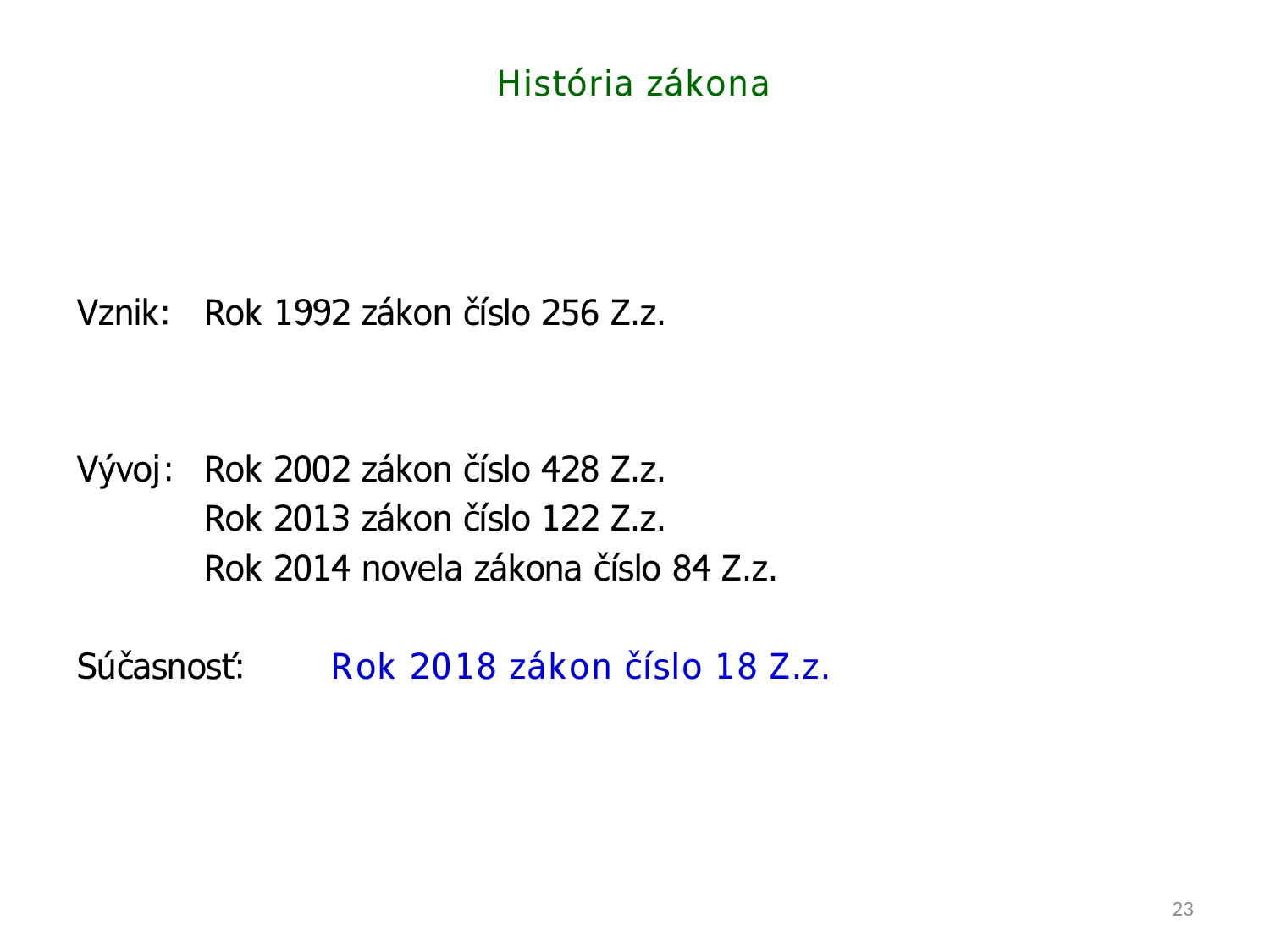

# História zákona

Vznik:	Rok 1992 zákon číslo 256 Z.z.

Vývoj:	Rok 2002 zákon číslo 428 Z.z.
	Rok 2013 zákon číslo 122 Z.z.
	Rok 2014 novela zákona číslo 84 Z.z.

Súčasnosť:	Rok 2018 zákon číslo 18 Z.z.

23